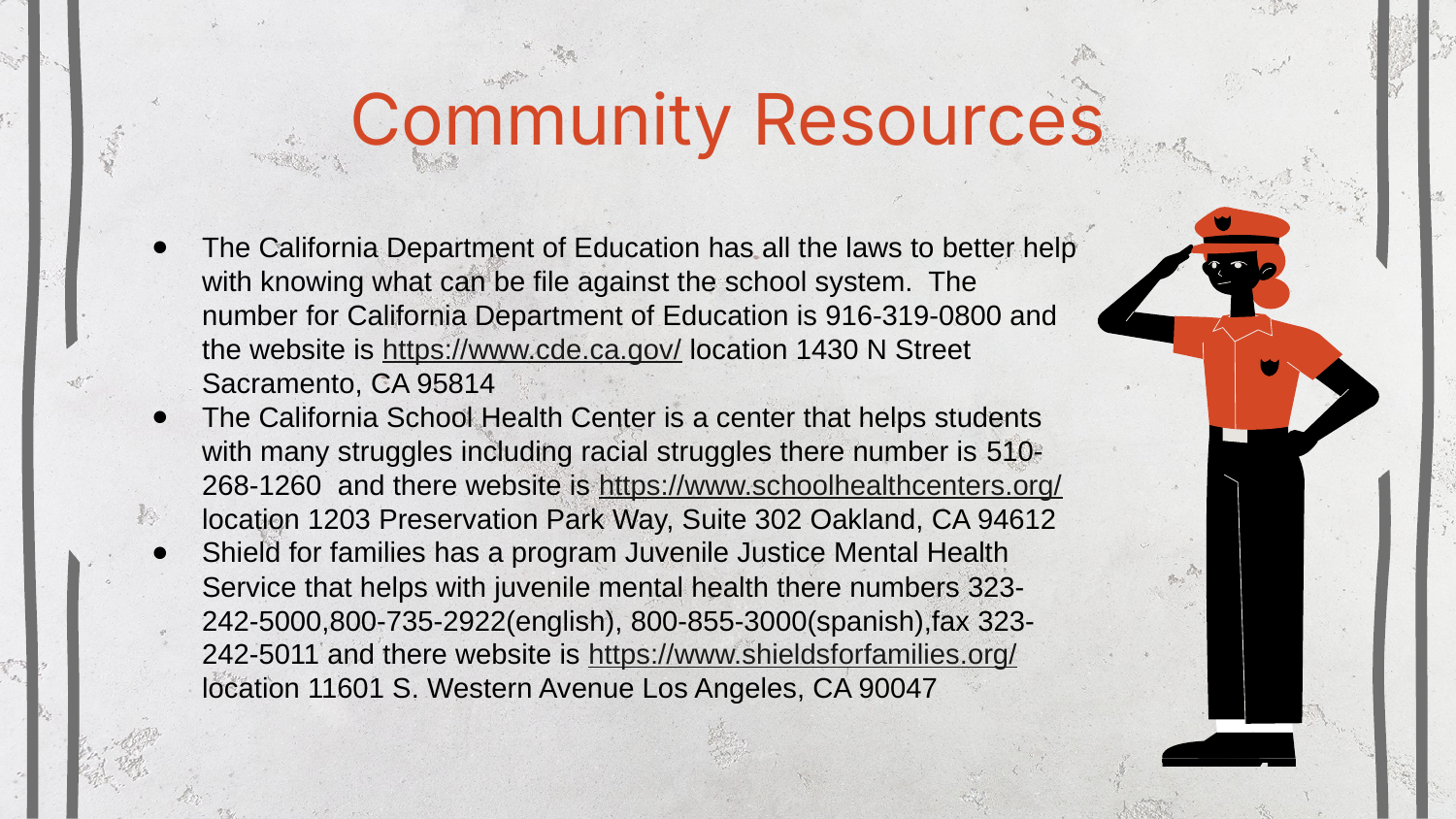

# Community Resources

The California Department of Education has all the laws to better help with knowing what can be file against the school system.  The number for California Department of Education is 916-319-0800 and the website is https://www.cde.ca.gov/ location 1430 N Street
Sacramento, CA 95814
The California School Health Center is a center that helps students with many struggles including racial struggles there number is 510-268-1260  and there website is https://www.schoolhealthcenters.org/ location 1203 Preservation Park Way, Suite 302 Oakland, CA 94612
Shield for families has a program Juvenile Justice Mental Health Service that helps with juvenile mental health there numbers 323-242-5000,800-735-2922(english), 800-855-3000(spanish),fax 323-242-5011 and there website is https://www.shieldsforfamilies.org/  location 11601 S. Western Avenue Los Angeles, CA 90047